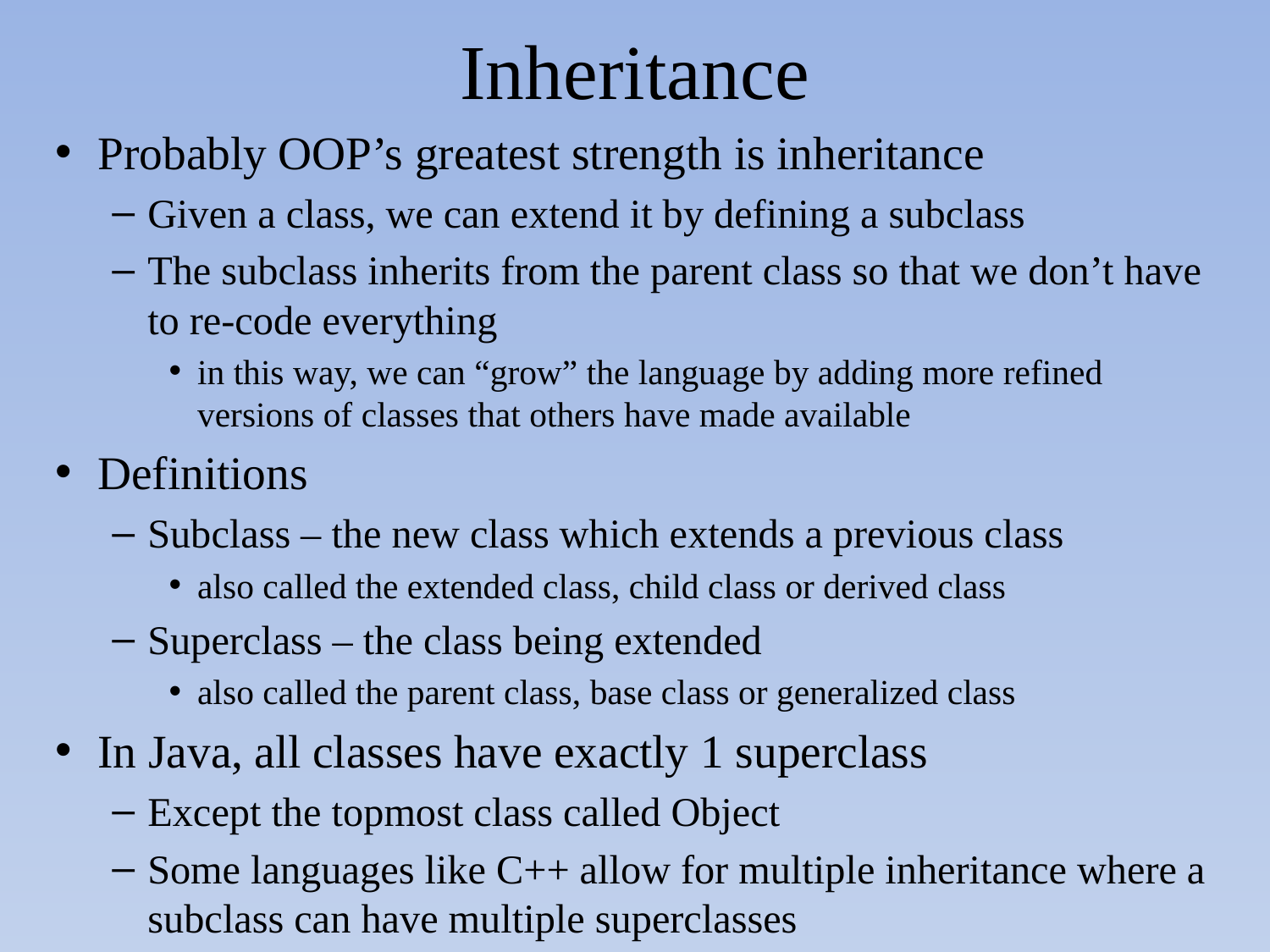

# Inheritance
Probably OOP’s greatest strength is inheritance
Given a class, we can extend it by defining a subclass
The subclass inherits from the parent class so that we don’t have to re-code everything
in this way, we can “grow” the language by adding more refined versions of classes that others have made available
Definitions
Subclass – the new class which extends a previous class
also called the extended class, child class or derived class
Superclass – the class being extended
also called the parent class, base class or generalized class
In Java, all classes have exactly 1 superclass
Except the topmost class called Object
Some languages like C++ allow for multiple inheritance where a subclass can have multiple superclasses